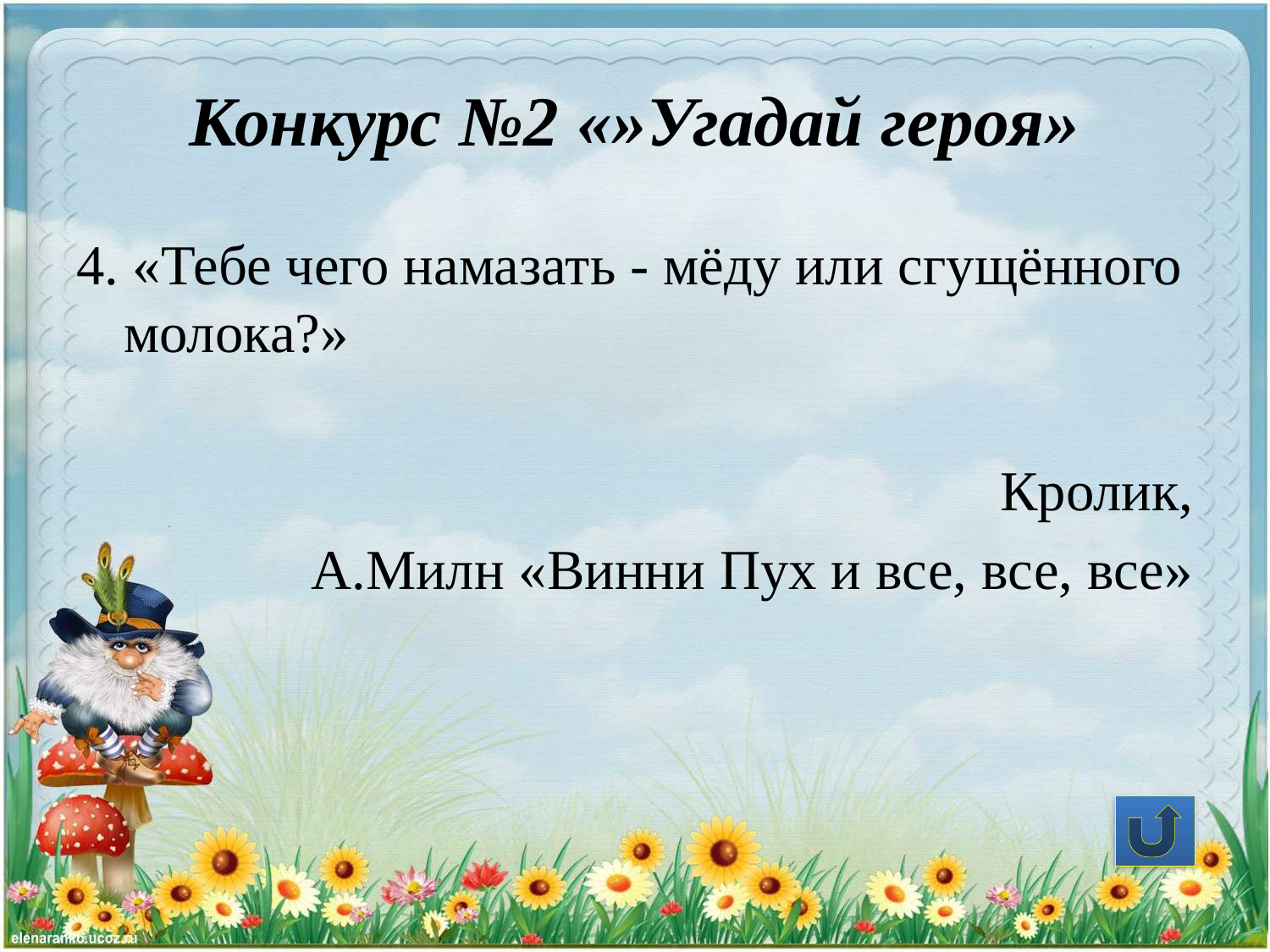

# Конкурс №2 «»Угадай героя»
4. «Тебе чего намазать - мёду или сгущённого молока?»

 Кролик,
 А.Милн «Винни Пух и все, все, все»